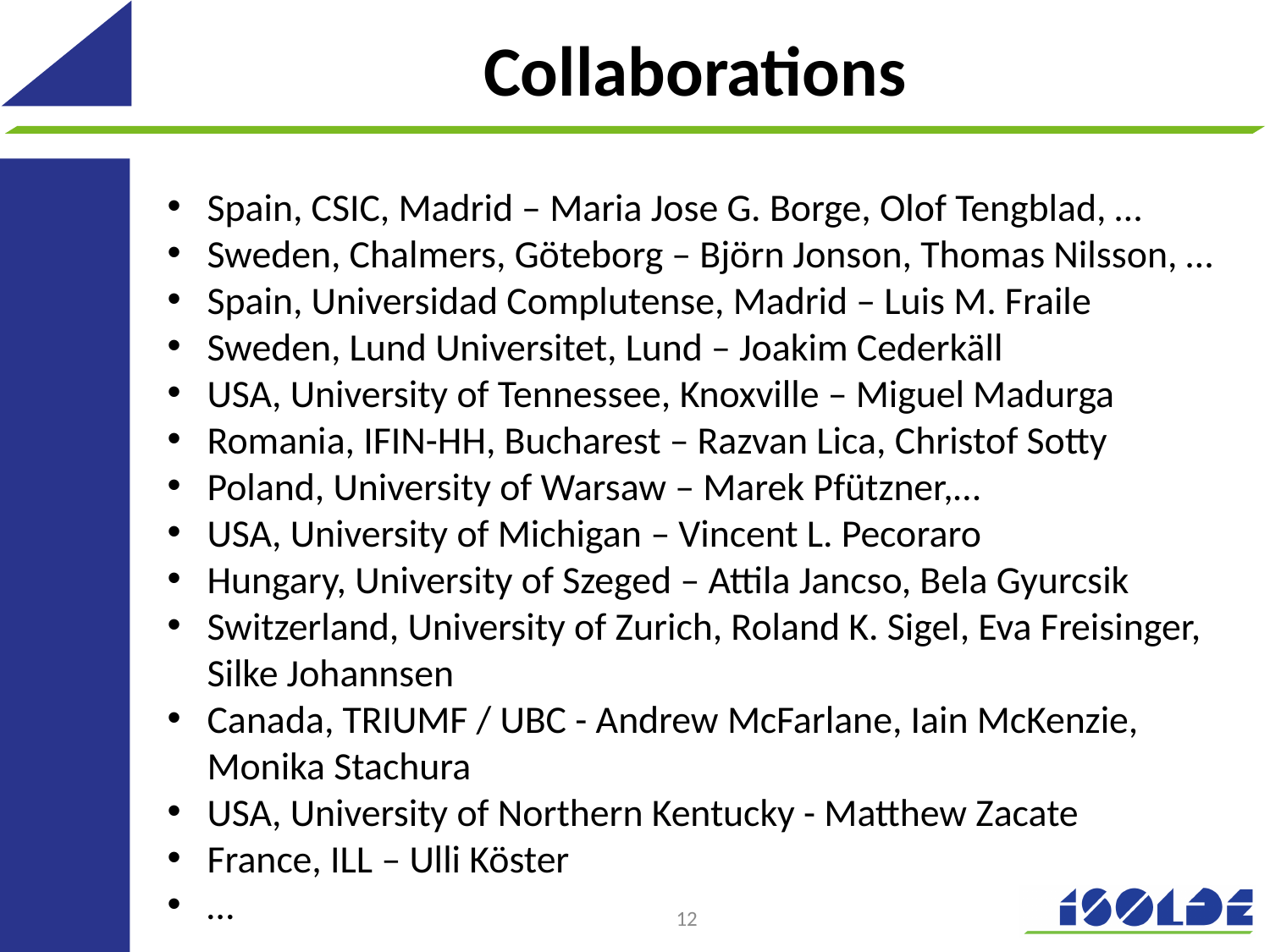

# Collaborations
Spain, CSIC, Madrid – Maria Jose G. Borge, Olof Tengblad, …
Sweden, Chalmers, Göteborg – Björn Jonson, Thomas Nilsson, …
Spain, Universidad Complutense, Madrid – Luis M. Fraile
Sweden, Lund Universitet, Lund – Joakim Cederkäll
USA, University of Tennessee, Knoxville – Miguel Madurga
Romania, IFIN-HH, Bucharest – Razvan Lica, Christof Sotty
Poland, University of Warsaw – Marek Pfützner,…
USA, University of Michigan – Vincent L. Pecoraro
Hungary, University of Szeged – Attila Jancso, Bela Gyurcsik
Switzerland, University of Zurich, Roland K. Sigel, Eva Freisinger, Silke Johannsen
Canada, TRIUMF / UBC - Andrew McFarlane, Iain McKenzie, Monika Stachura
USA, University of Northern Kentucky - Matthew Zacate
France, ILL – Ulli Köster
…

12